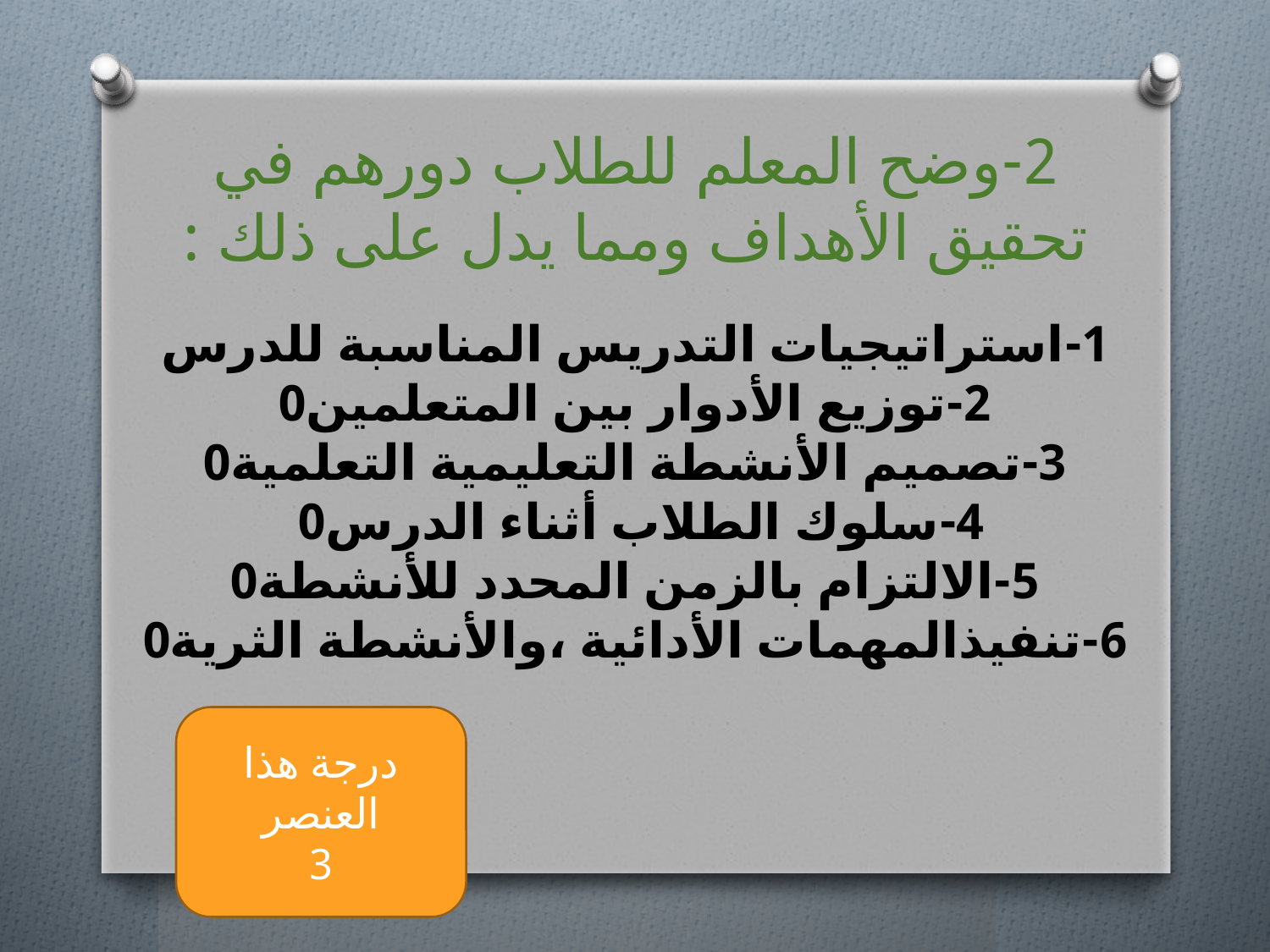

# 2-وضح المعلم للطلاب دورهم في تحقيق الأهداف ومما يدل على ذلك :
1-استراتيجيات التدريس المناسبة للدرس
2-توزيع الأدوار بين المتعلمين0
3-تصميم الأنشطة التعليمية التعلمية0
4-سلوك الطلاب أثناء الدرس0
5-الالتزام بالزمن المحدد للأنشطة0
6-تنفيذالمهمات الأدائية ،والأنشطة الثرية0

درجة هذا العنصر
3